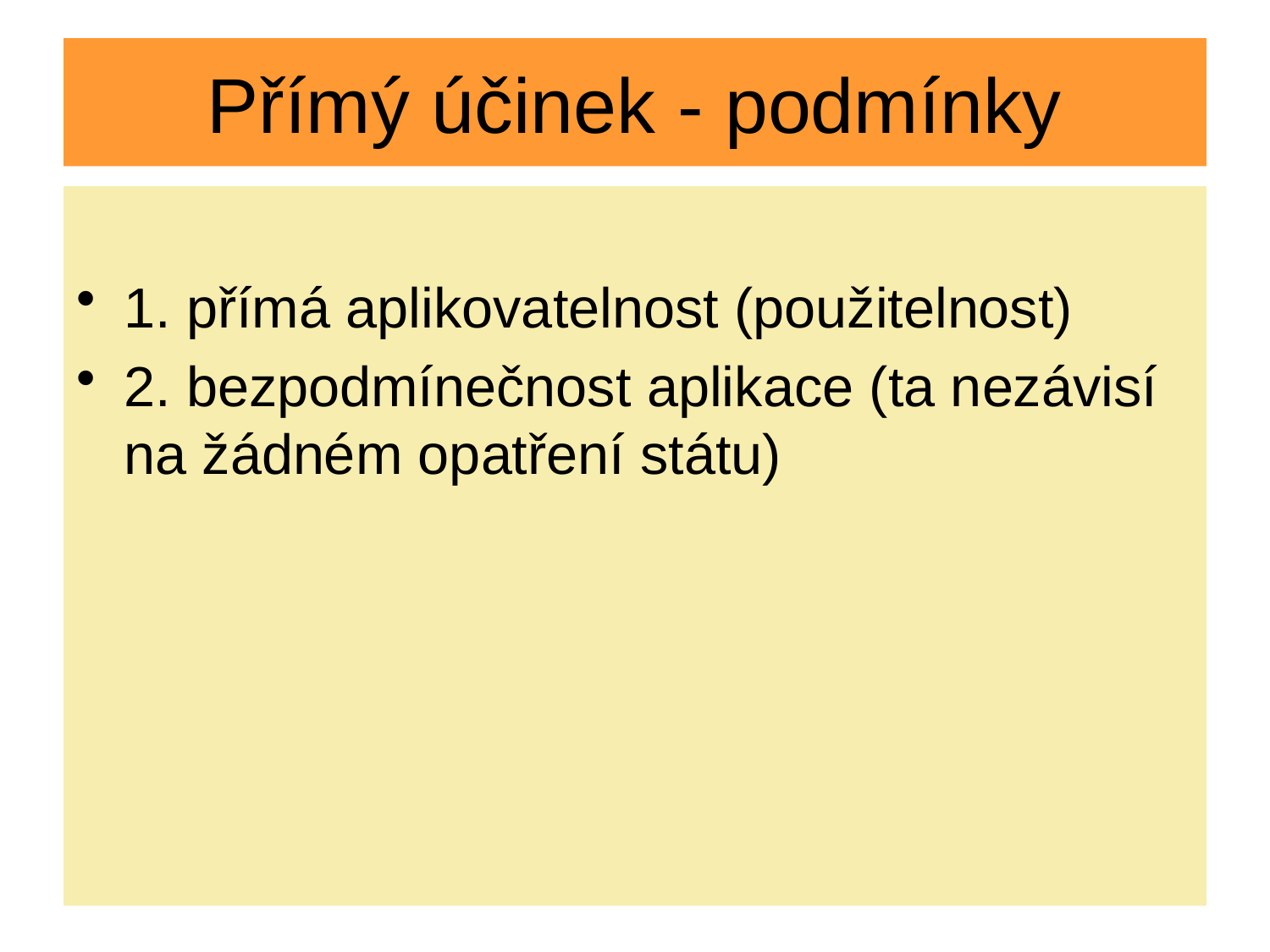

# Přímý účinek - podmínky

1. přímá aplikovatelnost (použitelnost)
2. bezpodmínečnost aplikace (ta nezávisí na žádném opatření státu)